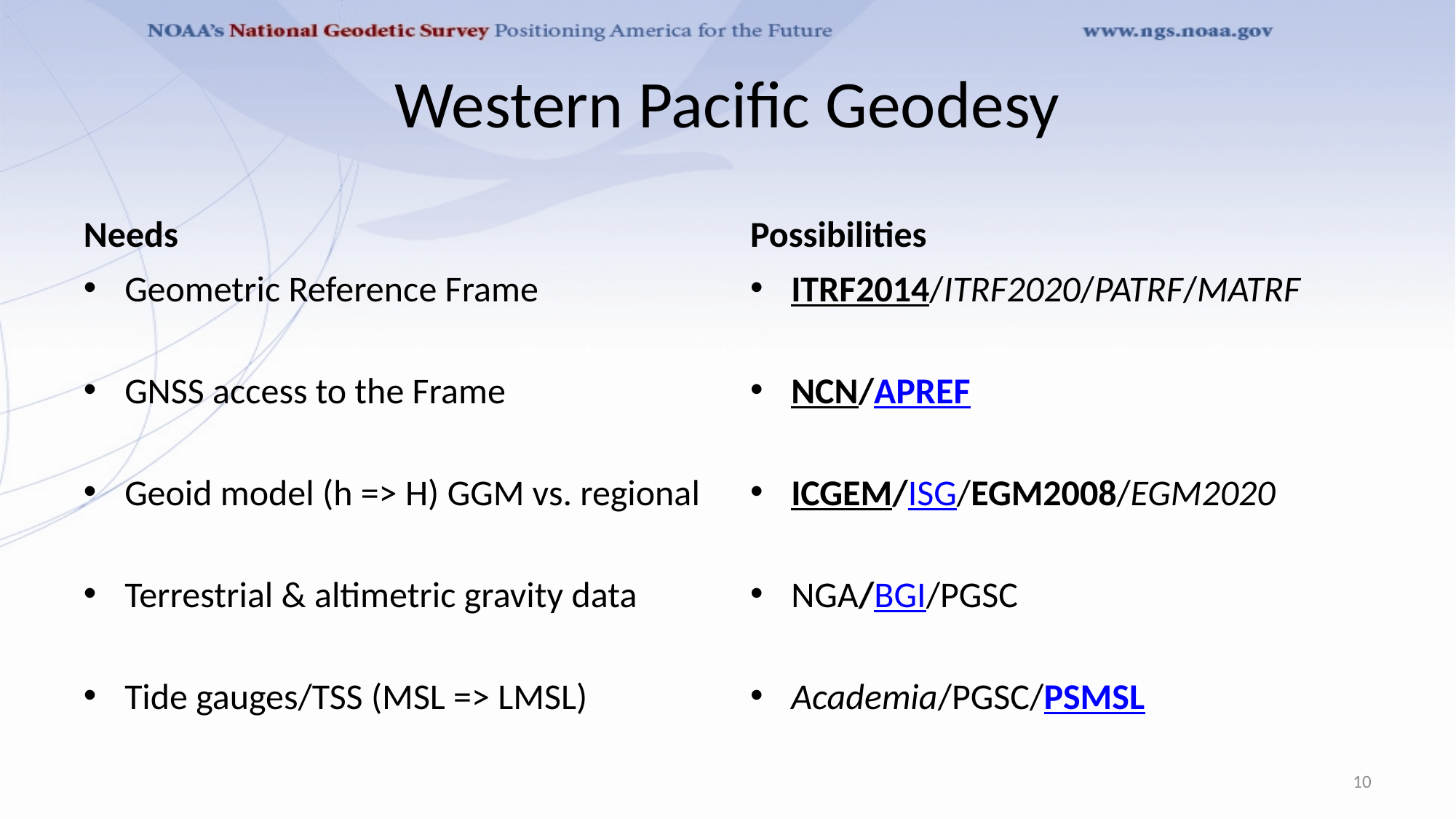

# Western Pacific Geodesy
Needs
Possibilities
Geometric Reference Frame

GNSS access to the Frame

Geoid model (h => H) GGM vs. regional

Terrestrial & altimetric gravity data

Tide gauges/TSS (MSL => LMSL)
ITRF2014/ITRF2020/PATRF/MATRF

NCN/APREF

ICGEM/ISG/EGM2008/EGM2020

NGA/BGI/PGSC

Academia/PGSC/PSMSL

10